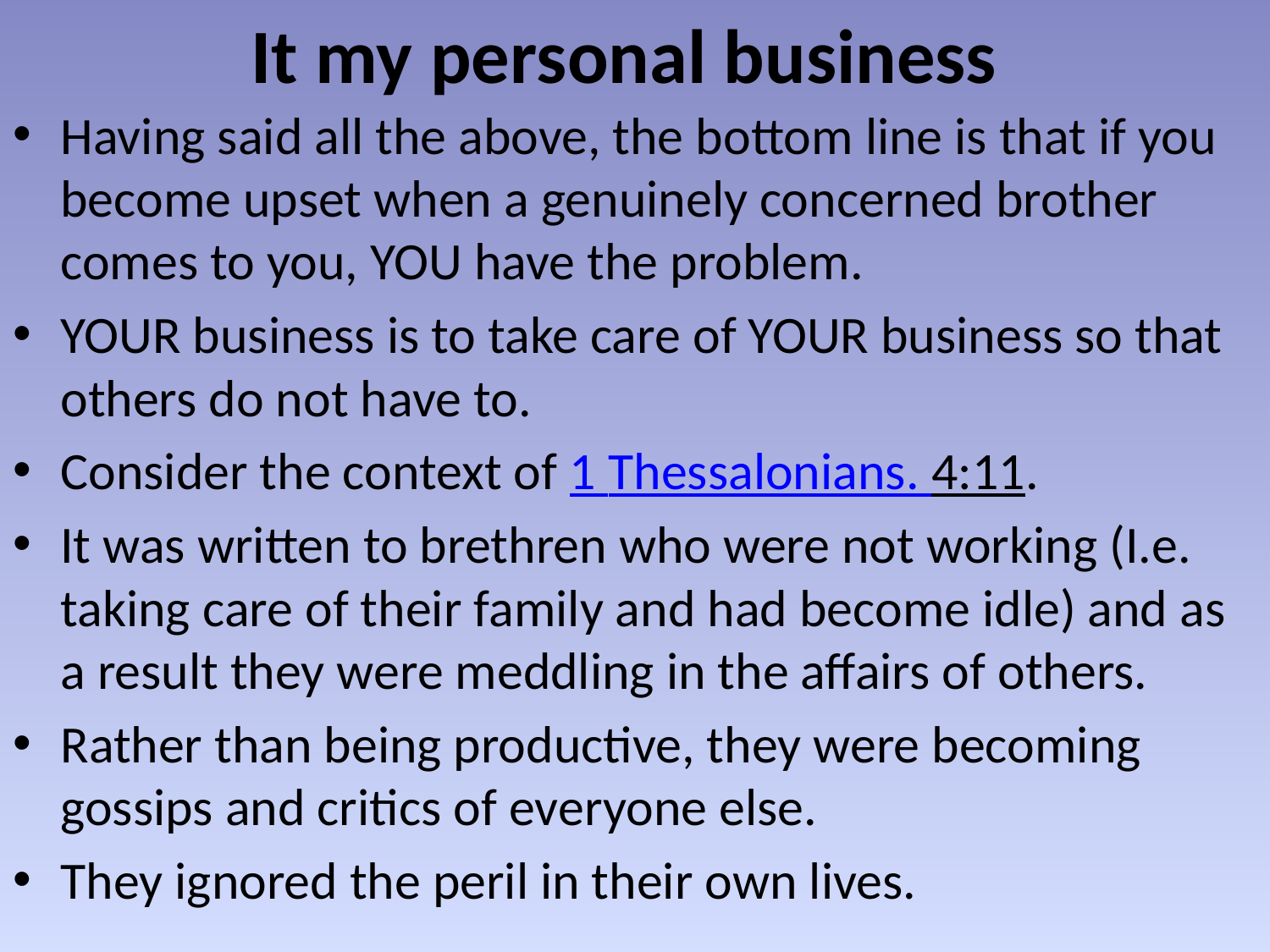

# It my personal business
Having said all the above, the bottom line is that if you become upset when a genuinely concerned brother comes to you, YOU have the problem.
YOUR business is to take care of YOUR business so that others do not have to.
Consider the context of 1 Thessalonians. 4:11.
It was written to brethren who were not working (I.e. taking care of their family and had become idle) and as a result they were meddling in the affairs of others.
Rather than being productive, they were becoming gossips and critics of everyone else.
They ignored the peril in their own lives.